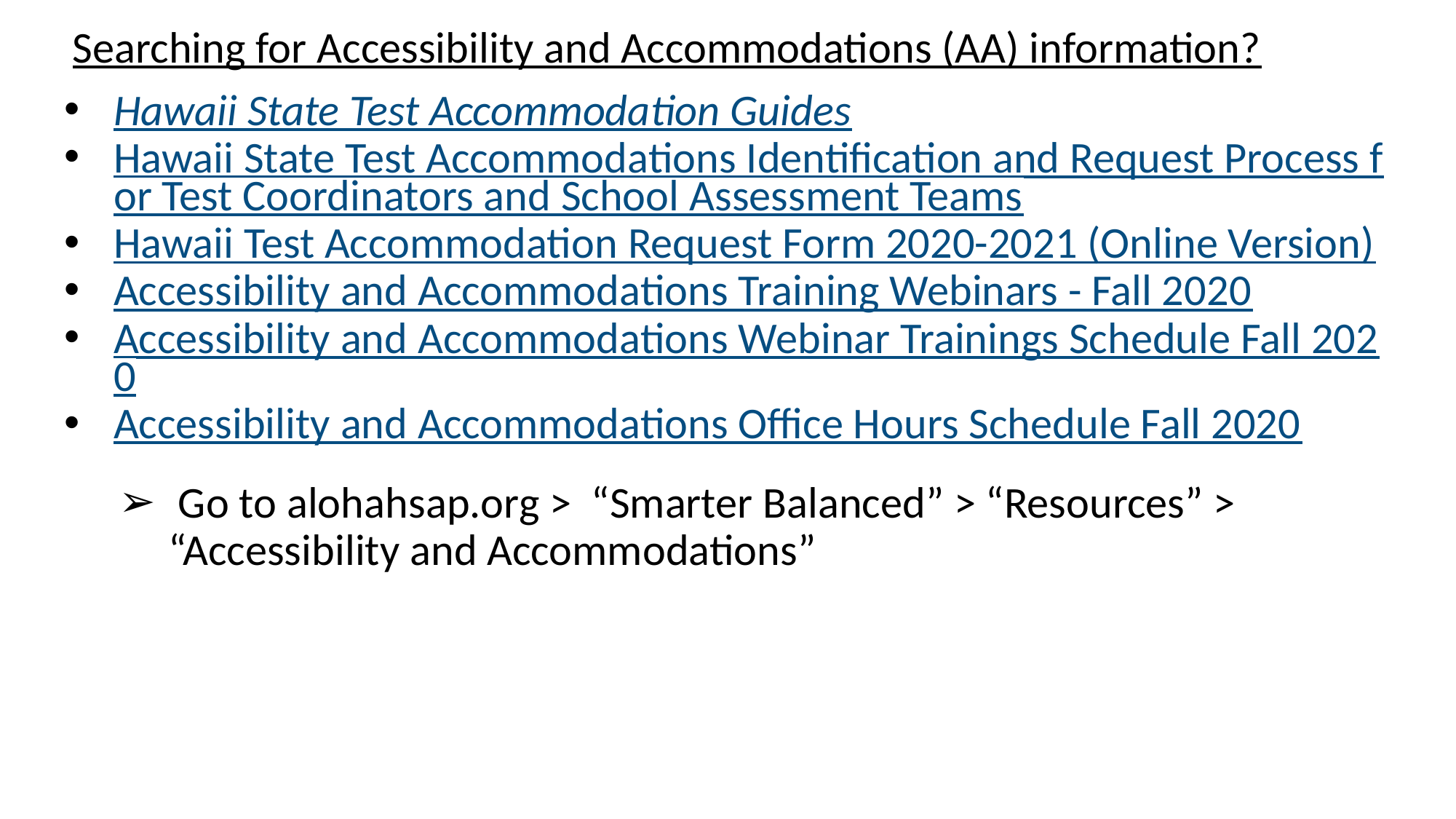

Searching for Accessibility and Accommodations (AA) information?
Hawaii State Test Accommodation Guides
Hawaii State Test Accommodations Identification and Request Process for Test Coordinators and School Assessment Teams
Hawaii Test Accommodation Request Form 2020-2021 (Online Version)
Accessibility and Accommodations Training Webinars - Fall 2020
Accessibility and Accommodations Webinar Trainings Schedule Fall 2020
Accessibility and Accommodations Office Hours Schedule Fall 2020

 Go to alohahsap.org >  “Smarter Balanced” > “Resources” > “Accessibility and Accommodations”